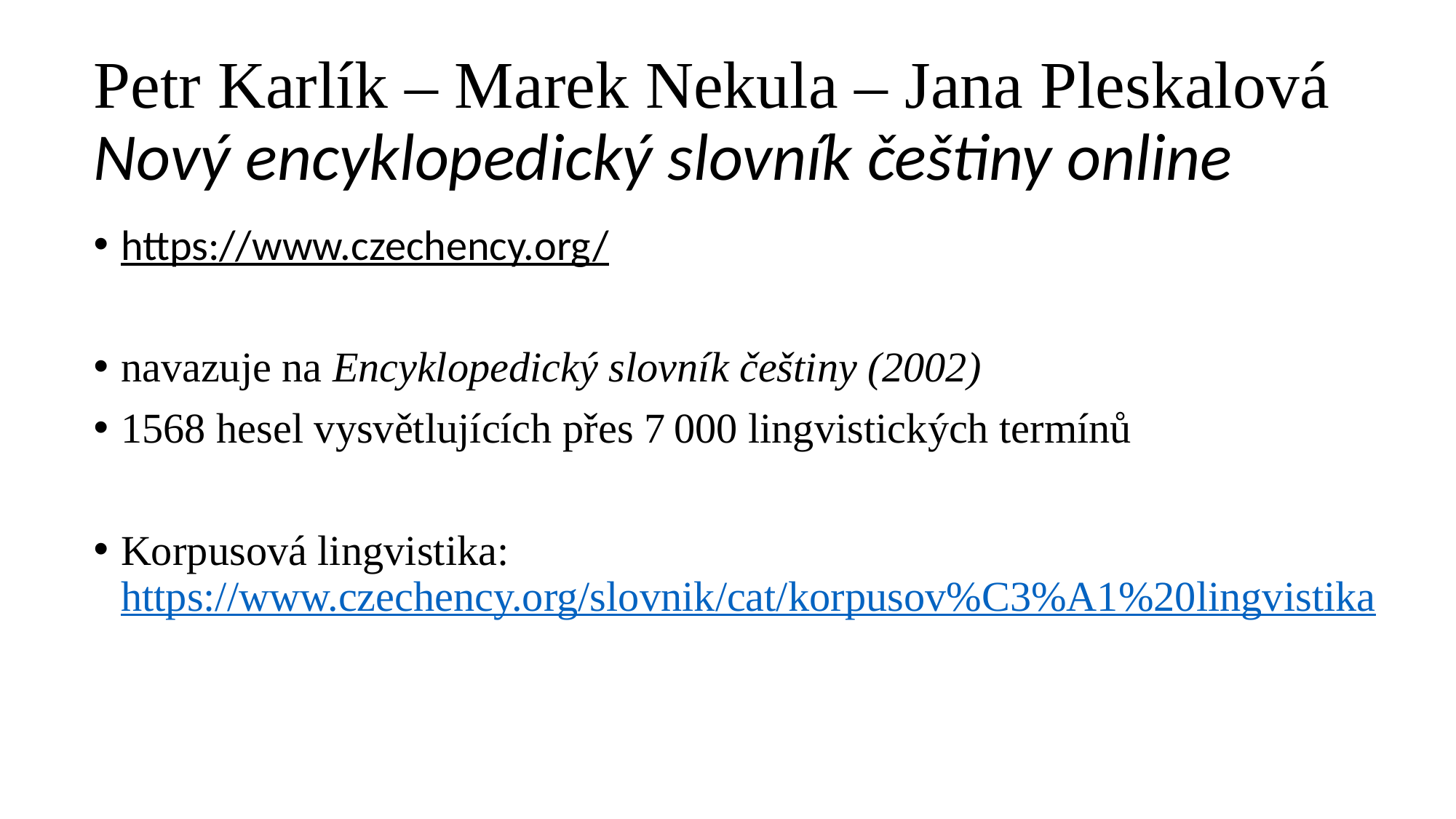

# Petr Karlík – Marek Nekula – Jana Pleskalová Nový encyklopedický slovník češtiny online
https://www.czechency.org/

navazuje na Encyklopedický slovník češtiny (2002)
1568 hesel vysvětlujících přes 7 000 lingvistických termínů

Korpusová lingvistika: https://www.czechency.org/slovnik/cat/korpusov%C3%A1%20lingvistika